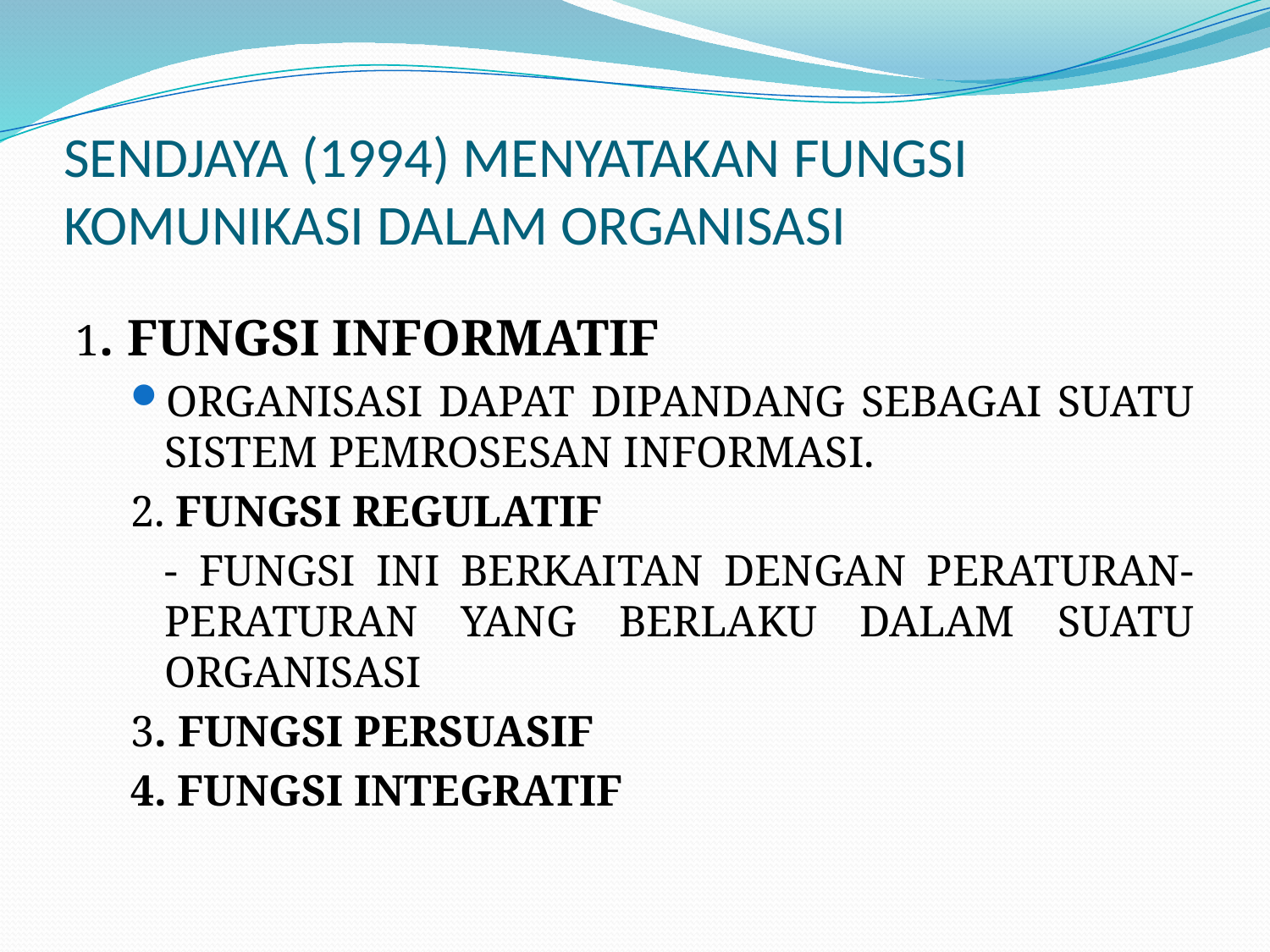

# SENDJAYA (1994) MENYATAKAN FUNGSI KOMUNIKASI DALAM ORGANISASI
1. FUNGSI INFORMATIF
ORGANISASI DAPAT DIPANDANG SEBAGAI SUATU SISTEM PEMROSESAN INFORMASI.
2. FUNGSI REGULATIF
	- FUNGSI INI BERKAITAN DENGAN PERATURAN-PERATURAN YANG BERLAKU DALAM SUATU ORGANISASI
3. FUNGSI PERSUASIF
4. FUNGSI INTEGRATIF